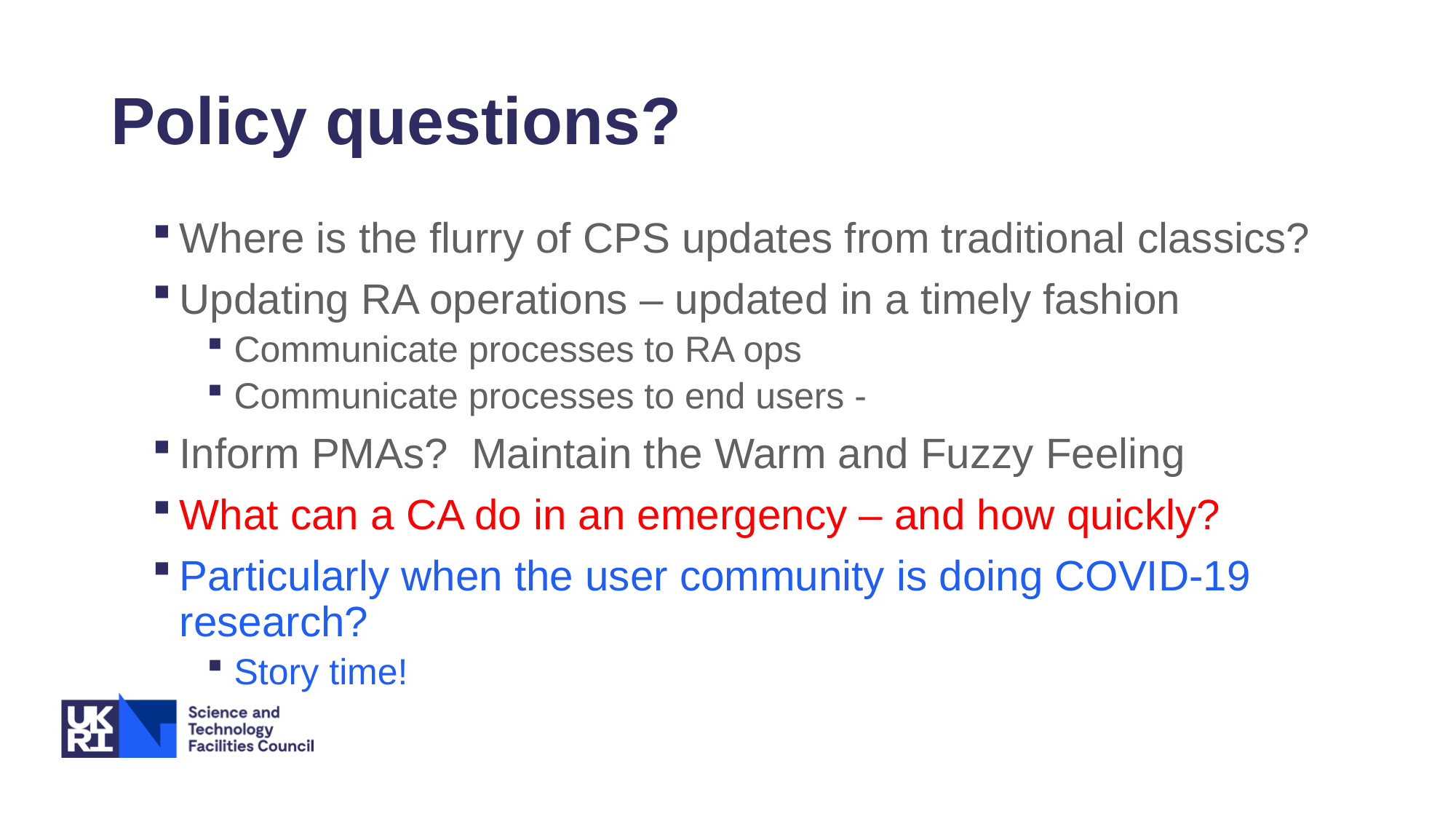

# Policy questions?
Where is the flurry of CPS updates from traditional classics?
Updating RA operations – updated in a timely fashion
Communicate processes to RA ops
Communicate processes to end users -
Inform PMAs?  Maintain the Warm and Fuzzy Feeling
What can a CA do in an emergency – and how quickly?
Particularly when the user community is doing COVID-19 research?
Story time!